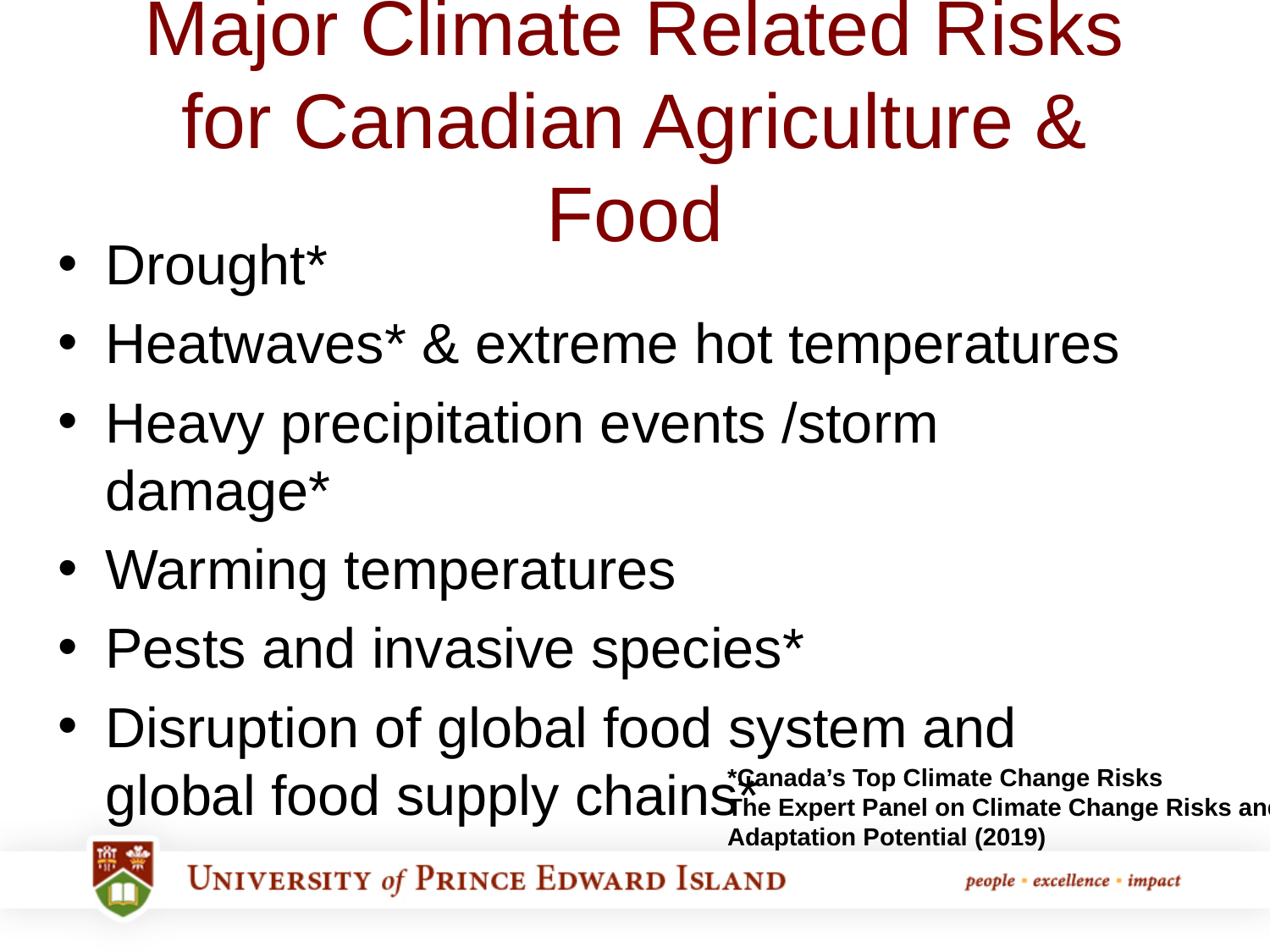

# Major Climate Related Risks for Canadian Agriculture & Food
Drought*
Heatwaves* & extreme hot temperatures
Heavy precipitation events /storm damage*
Warming temperatures
Pests and invasive species*
Disruption of global food system and global food supply chains*

*Canada’s Top Climate Change Risks
The Expert Panel on Climate Change Risks and Adaptation Potential (2019)